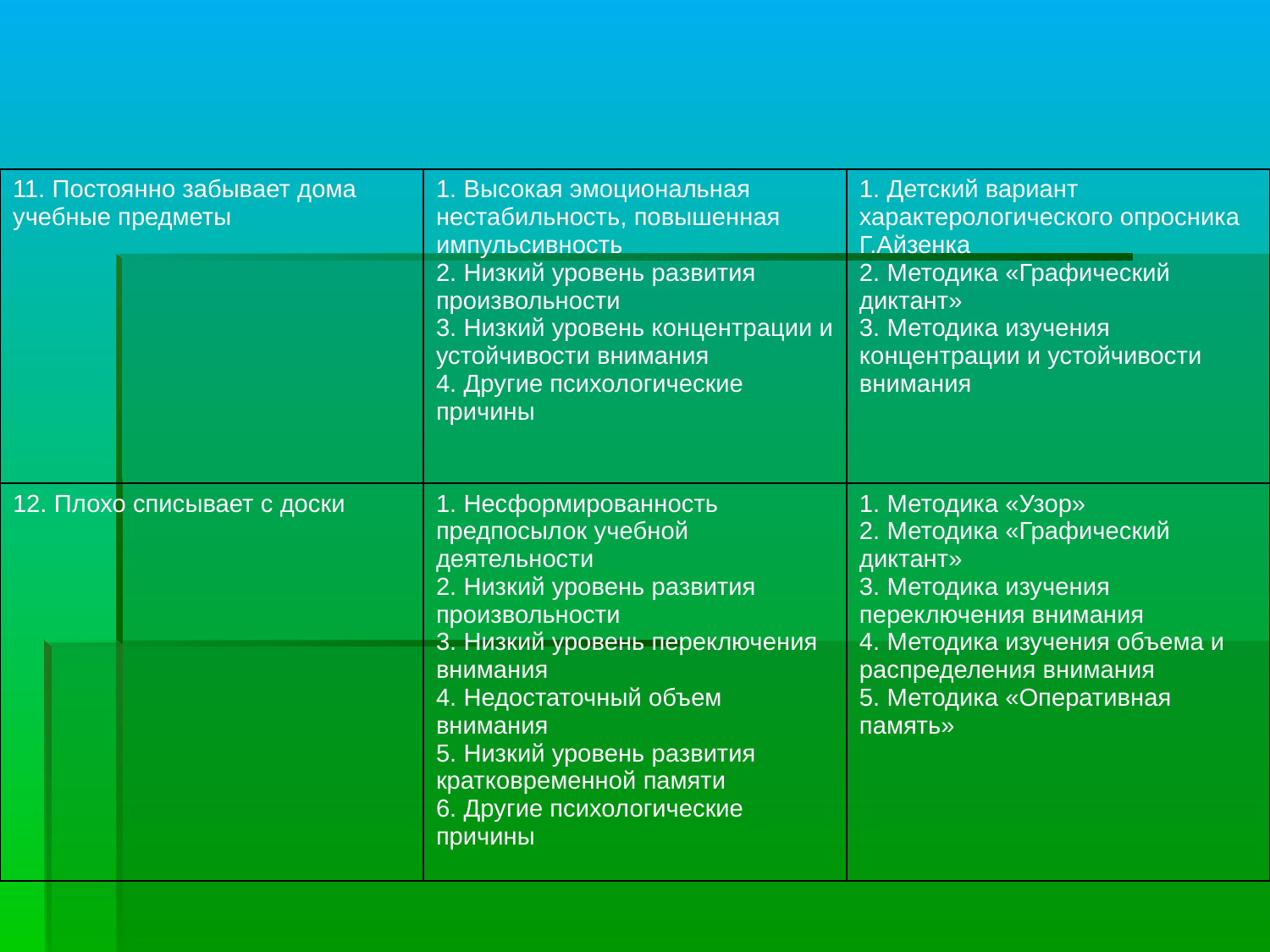

| 11. Постоянно забывает дома учебные предметы | 1. Высокая эмоциональная нестабильность, повышенная импульсивность 2. Низкий уровень развития произвольности 3. Низкий уровень концентрации и устойчивости внимания 4. Другие психологические причины | 1. Детский вариант характерологического опросника Г.Айзенка 2. Методика «Графический диктант» 3. Методика изучения концентрации и устойчивости внимания |
| --- | --- | --- |
| 12. Плохо списывает с доски | 1. Несформированность предпосылок учебной деятельности 2. Низкий уровень развития произвольности 3. Низкий уровень переключения внимания 4. Недостаточный объем внимания 5. Низкий уровень развития кратковременной памяти 6. Другие психологические причины | 1. Методика «Узор» 2. Методика «Графический диктант» 3. Методика изучения переключения внимания 4. Методика изучения объема и распределения внимания 5. Методика «Оперативная память» |